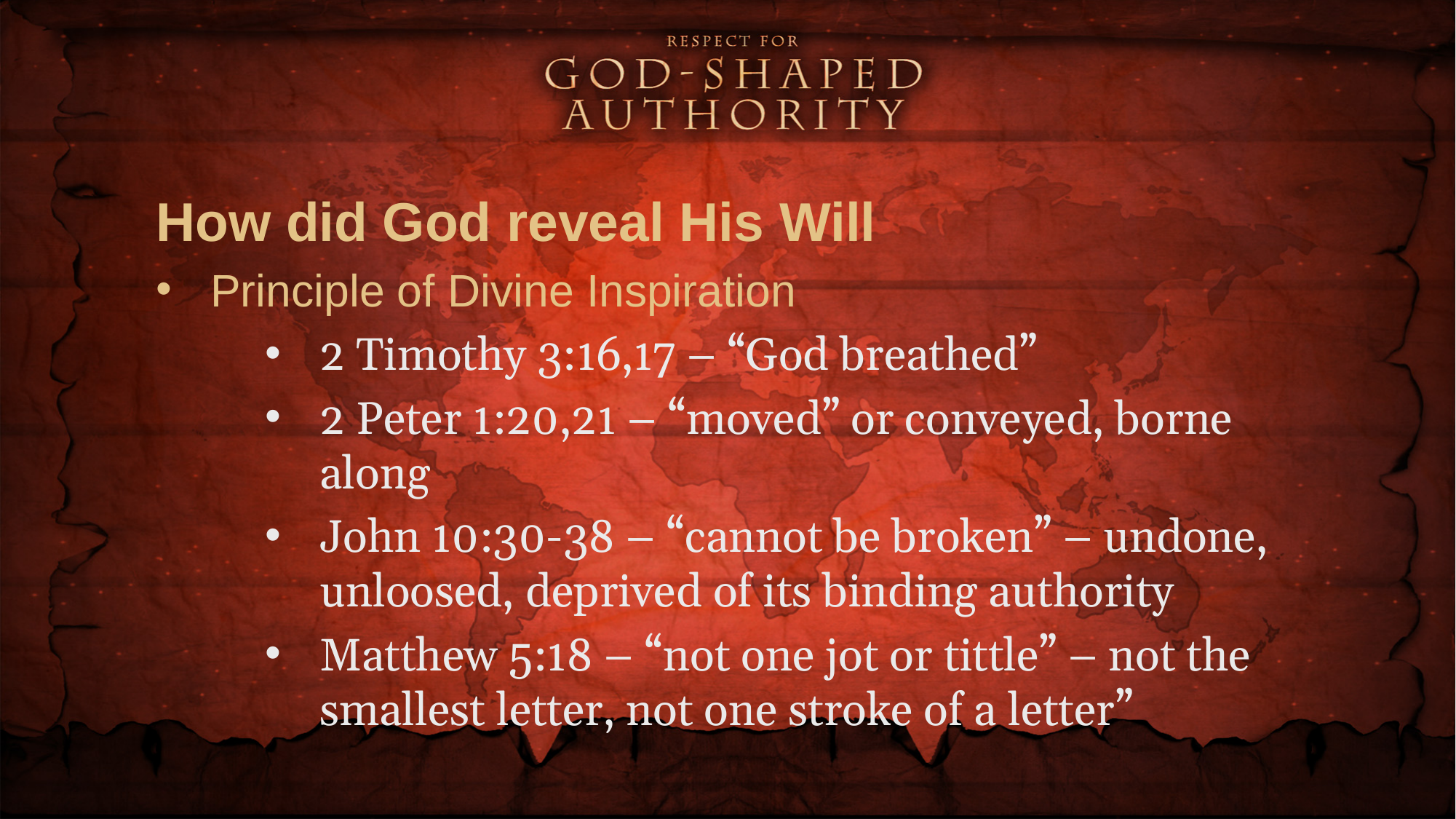

How did God reveal His Will
Principle of Divine Inspiration
2 Timothy 3:16,17 – “God breathed”
2 Peter 1:20,21 – “moved” or conveyed, borne along
John 10:30-38 – “cannot be broken” – undone, unloosed, deprived of its binding authority
Matthew 5:18 – “not one jot or tittle” – not the smallest letter, not one stroke of a letter”